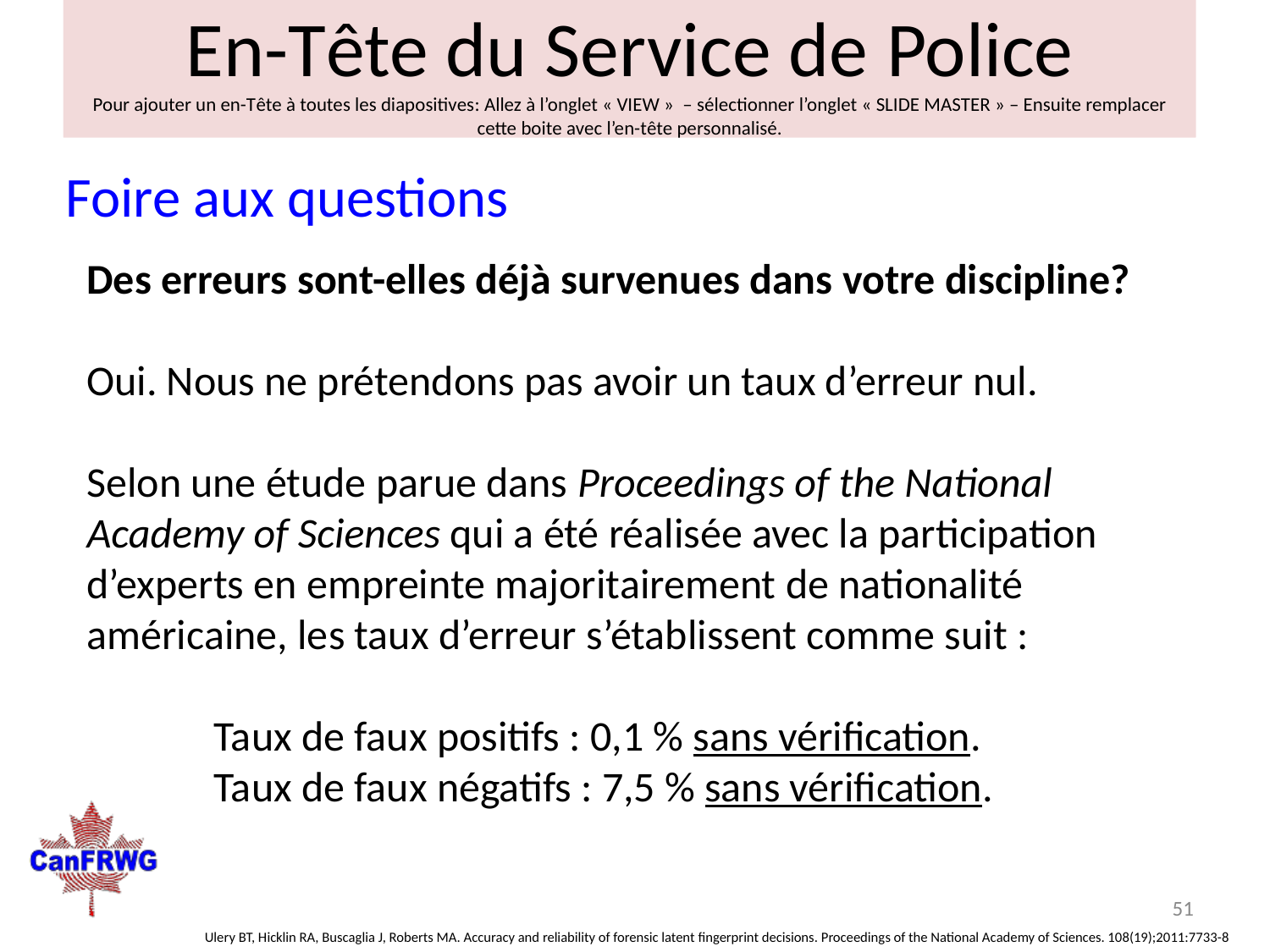

En-Tête du Service de Police
Pour ajouter un en-Tête à toutes les diapositives: Allez à l’onglet « VIEW »  – sélectionner l’onglet « SLIDE MASTER » – Ensuite remplacer cette boite avec l’en-tête personnalisé.
Foire aux questions

Des erreurs sont-elles déjà survenues dans votre discipline?

Oui. Nous ne prétendons pas avoir un taux d’erreur nul.

Selon une étude parue dans Proceedings of the National Academy of Sciences qui a été réalisée avec la participation d’experts en empreinte majoritairement de nationalité américaine, les taux d’erreur s’établissent comme suit :

	Taux de faux positifs : 0,1 % sans vérification.
	Taux de faux négatifs : 7,5 % sans vérification.
51
Ulery BT, Hicklin RA, Buscaglia J, Roberts MA. Accuracy and reliability of forensic latent fingerprint decisions. Proceedings of the National Academy of Sciences. 108(19);2011:7733-8